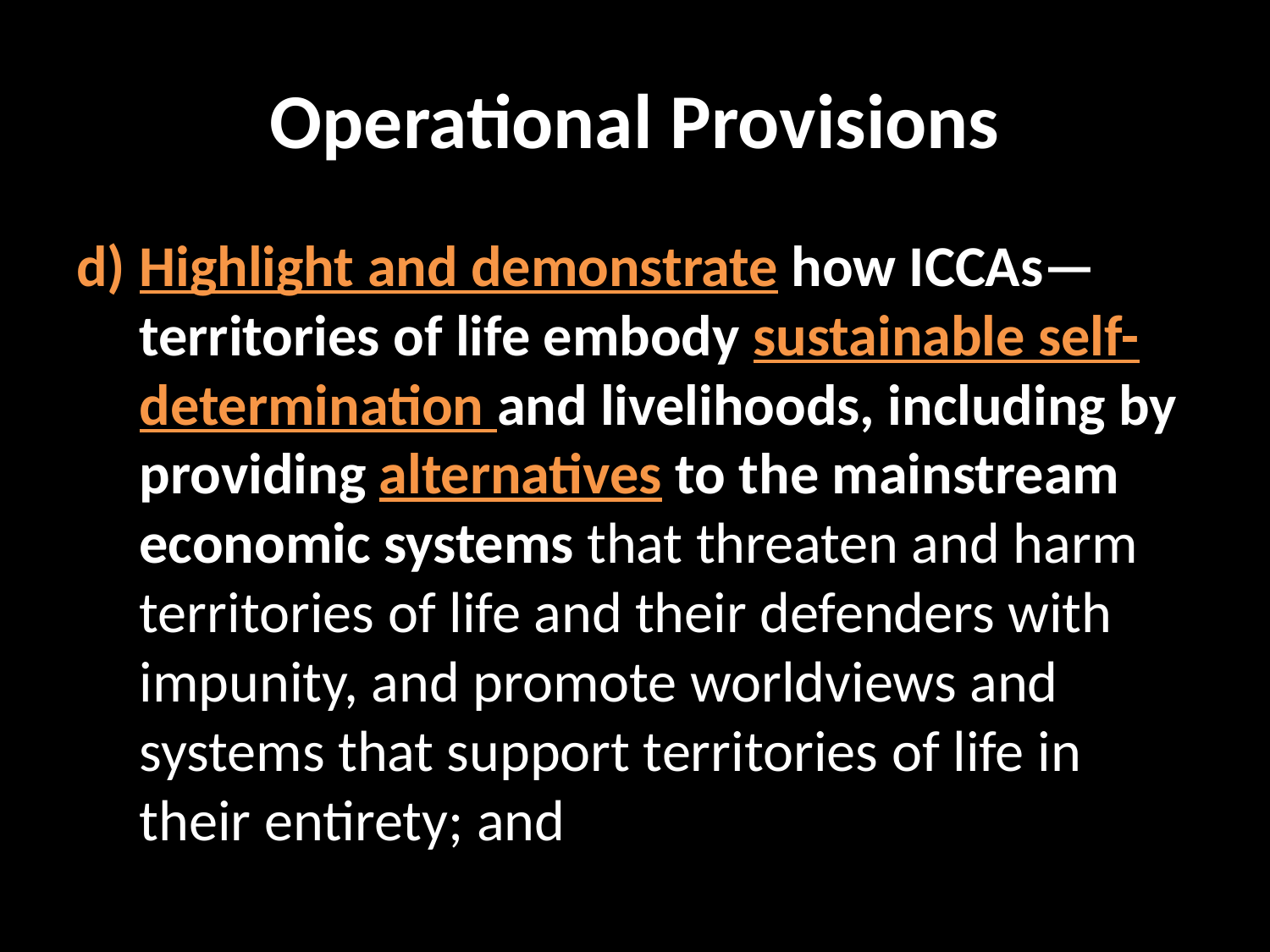

# Operational Provisions
Highlight and demonstrate how ICCAs—territories of life embody sustainable self-determination and livelihoods, including by providing alternatives to the mainstream economic systems that threaten and harm territories of life and their defenders with impunity, and promote worldviews and systems that support territories of life in their entirety; and